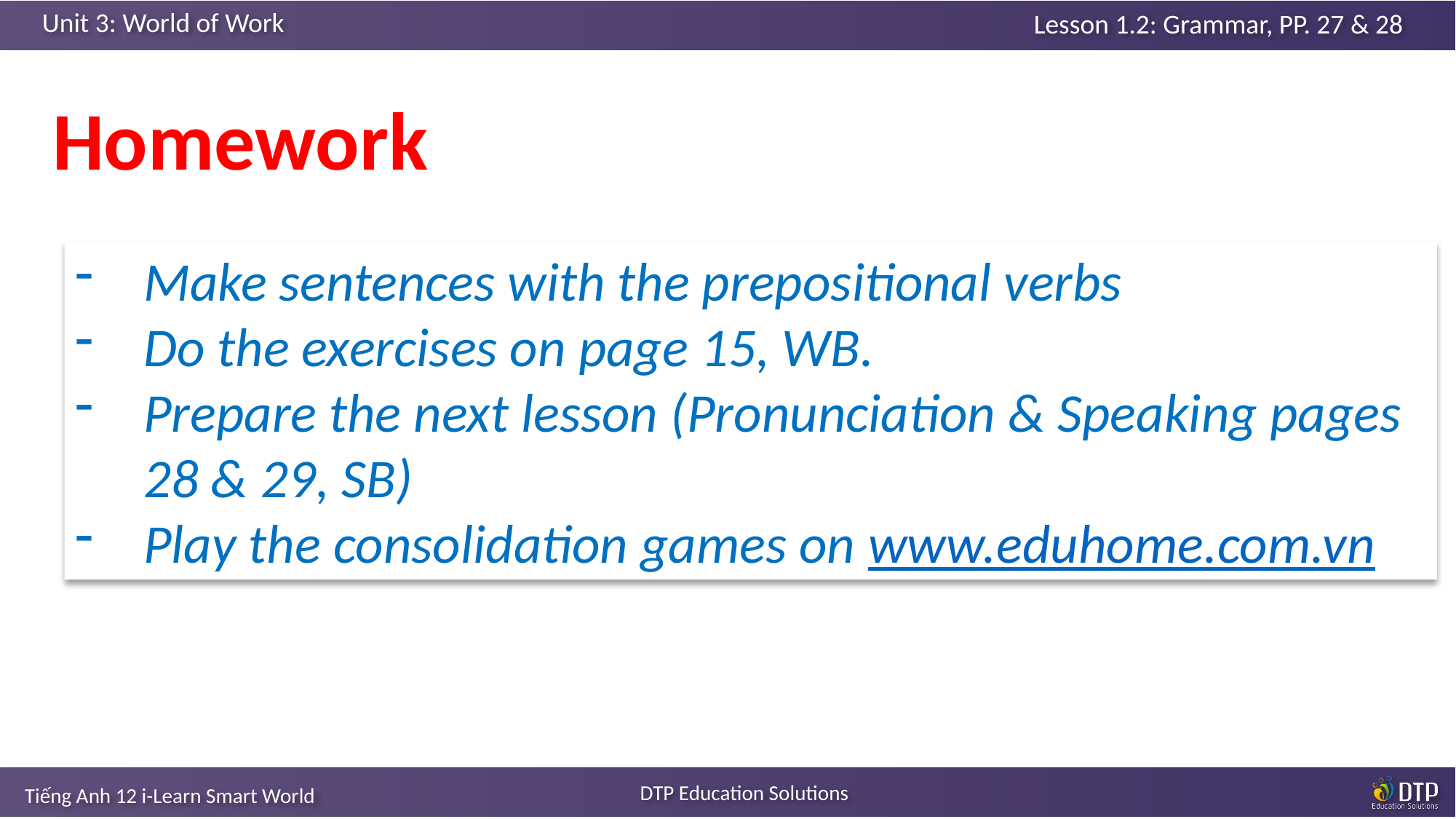

Homework
Make sentences with the prepositional verbs
Do the exercises on page 15, WB.
Prepare the next lesson (Pronunciation & Speaking pages  28 & 29, SB)
Play the consolidation games on www.eduhome.com.vn